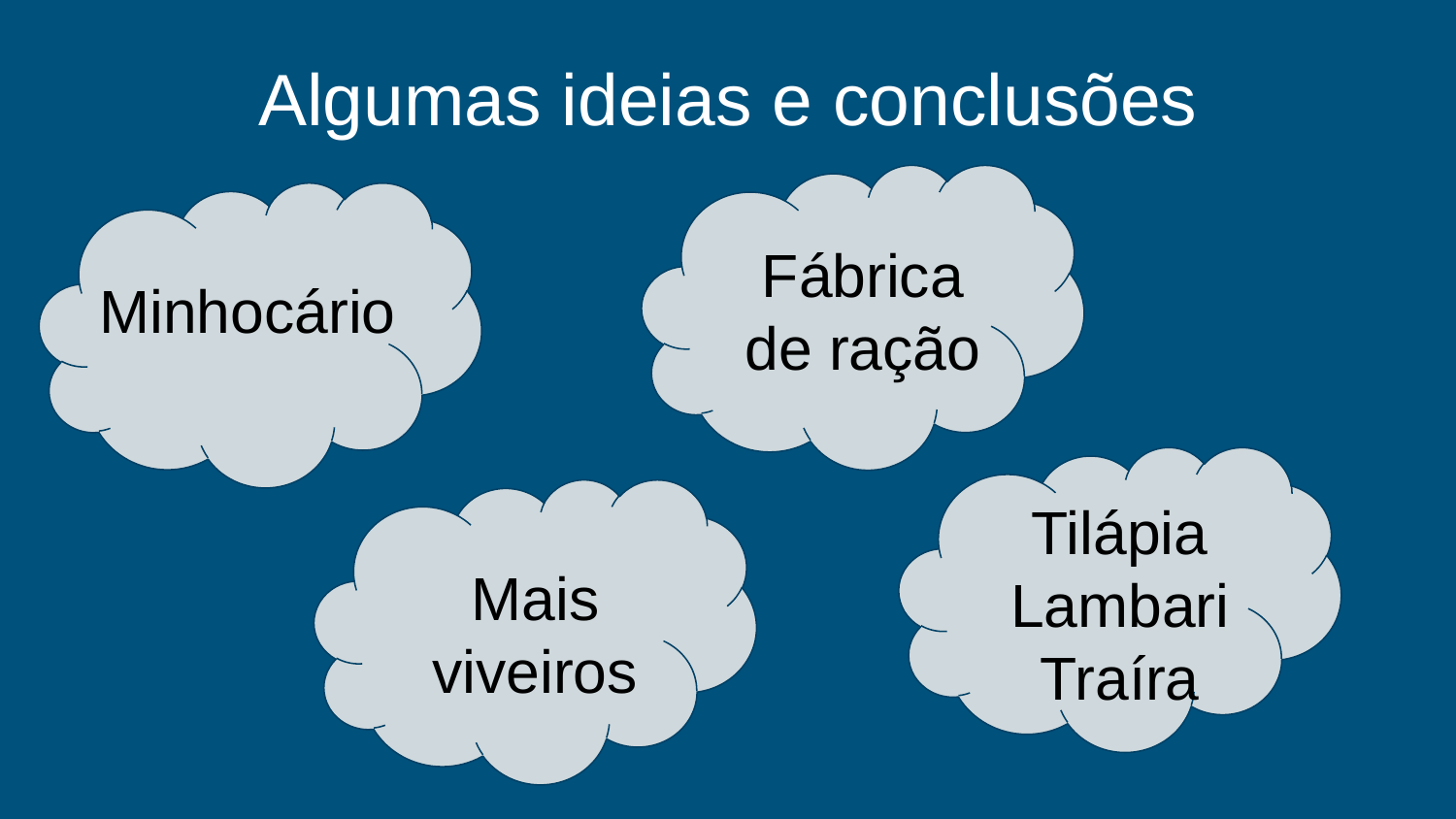

# Algumas ideias e conclusões

Fábrica de ração
Minhocário

Tilápia
Lambari
Traíra
Mais viveiros